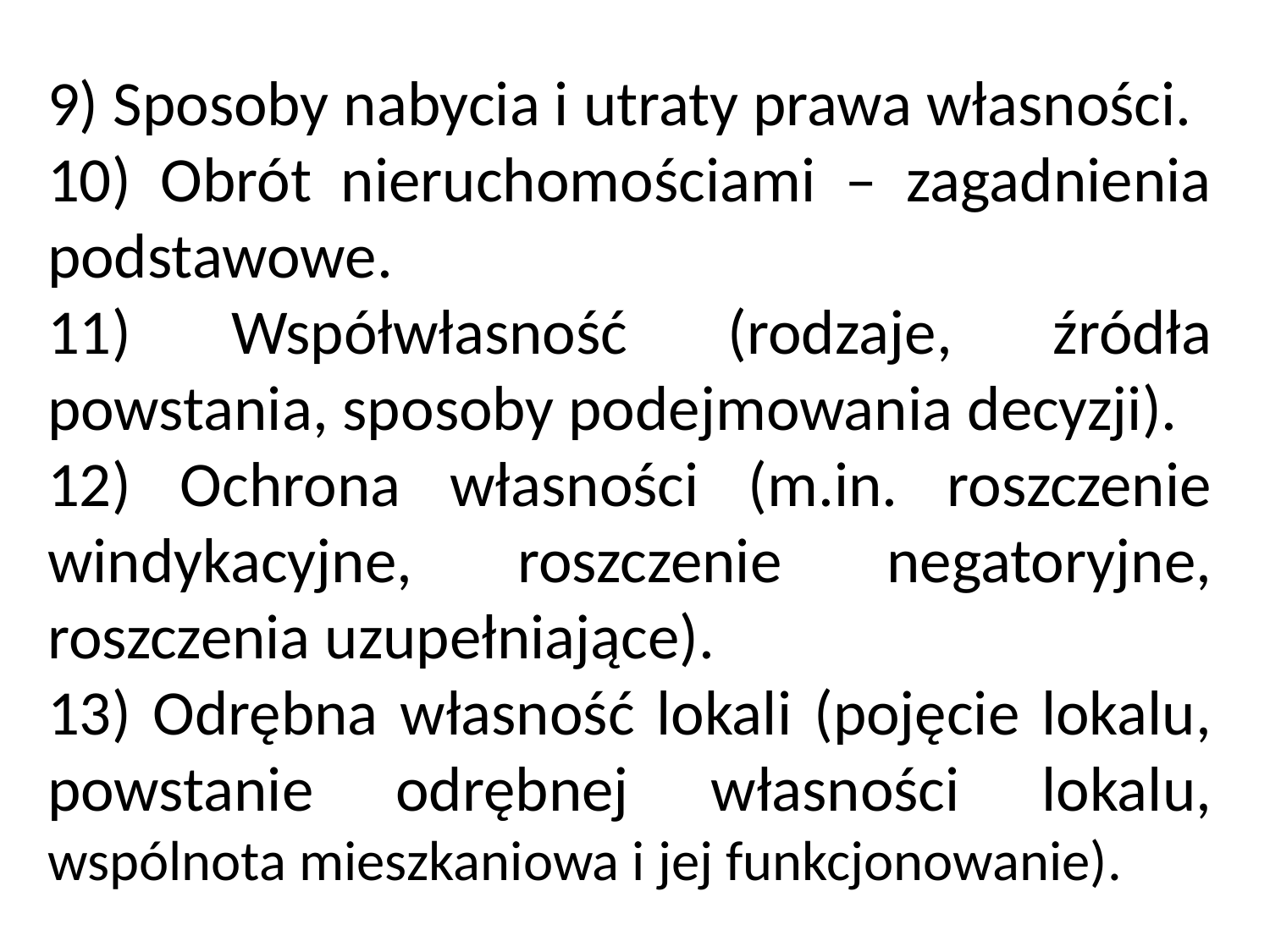

9) Sposoby nabycia i utraty prawa własności.
10) Obrót nieruchomościami – zagadnienia podstawowe.
11) Współwłasność (rodzaje, źródła powstania, sposoby podejmowania decyzji).
12) Ochrona własności (m.in. roszczenie windykacyjne, roszczenie negatoryjne, roszczenia uzupełniające).
13) Odrębna własność lokali (pojęcie lokalu, powstanie odrębnej własności lokalu, wspólnota mieszkaniowa i jej funkcjonowanie).